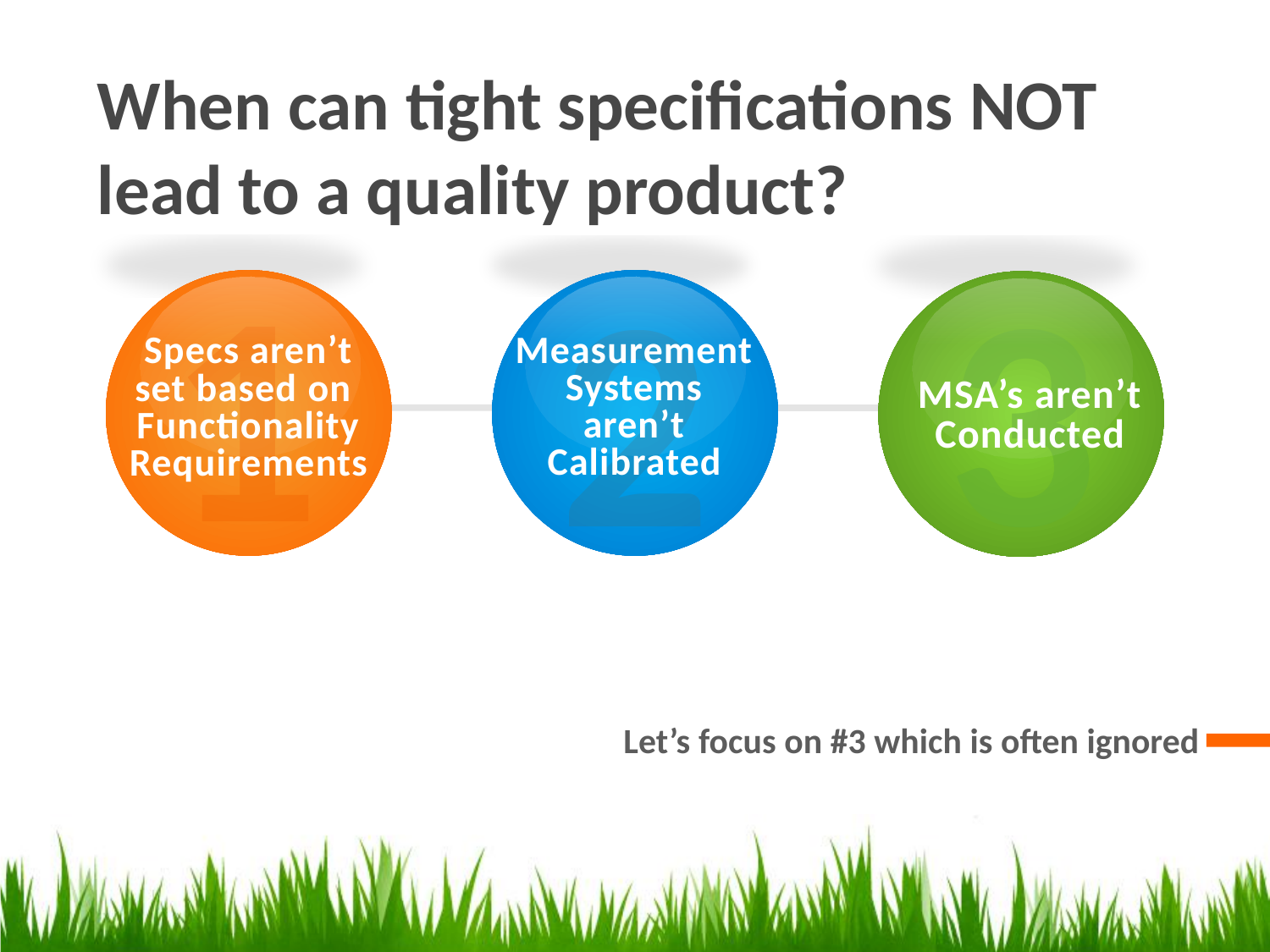

When can tight specifications NOT lead to a quality product?
1

Specs aren’t set based on  Functionality Requirements
3

MSA’s aren’t Conducted
2

Measurement Systems aren’t Calibrated
Let’s focus on #3 which is often ignored